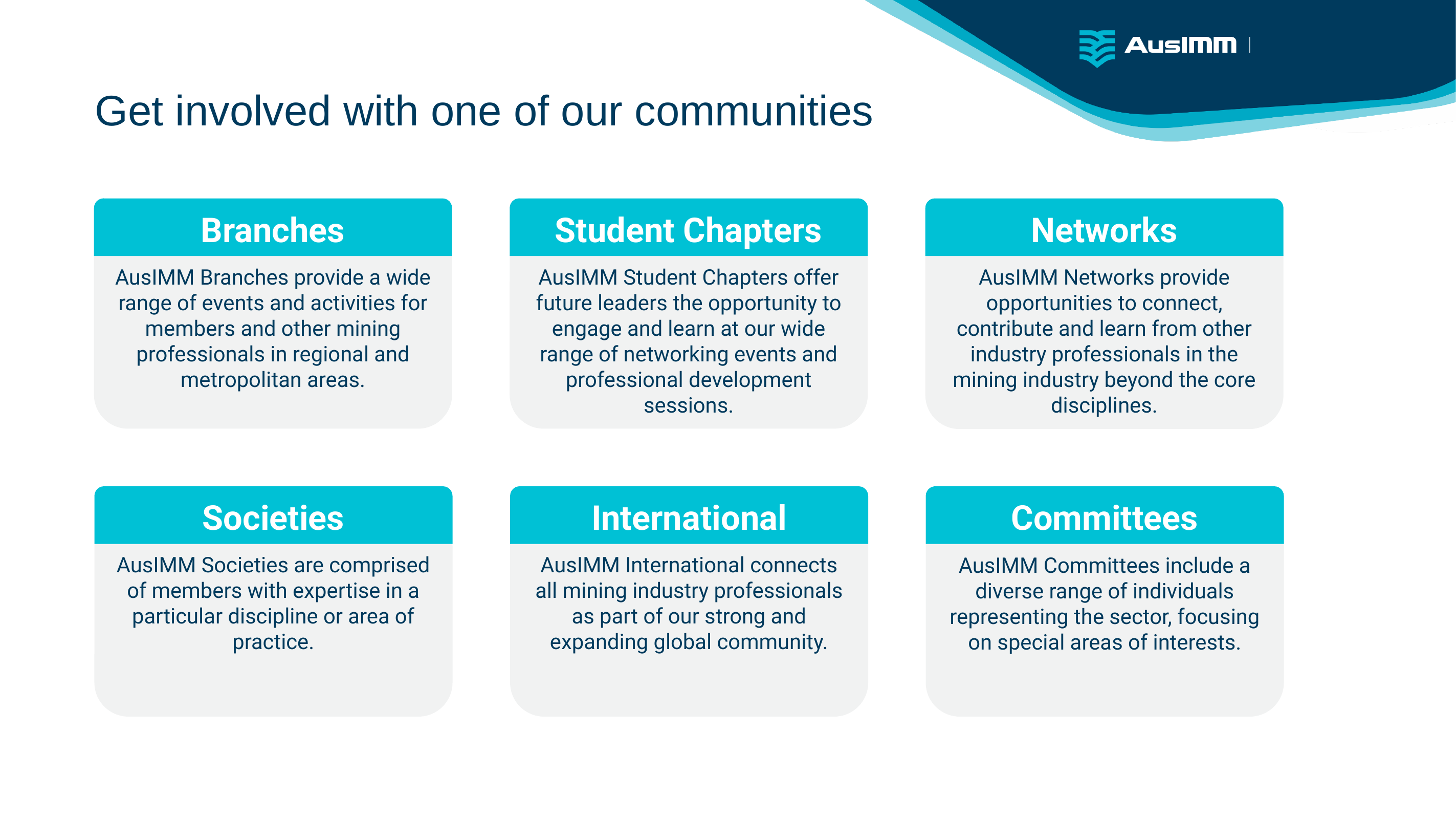

Get involved with one of our communities
Branches
Student Chapters
Networks

AusIMM Branches provide a wide range of events and activities for members and other mining professionals in regional and metropolitan areas.

AusIMM Student Chapters offer future leaders the opportunity to engage and learn at our wide range of networking events and professional development sessions.

AusIMM Networks provide opportunities to connect, contribute and learn from other industry professionals in the mining industry beyond the core disciplines.
Societies
International
Committees

AusIMM Societies are comprised of members with expertise in a particular discipline or area of practice.

AusIMM International connects all mining industry professionals as part of our strong and expanding global community.

AusIMM Committees include a diverse range of individuals representing the sector, focusing on special areas of interests.